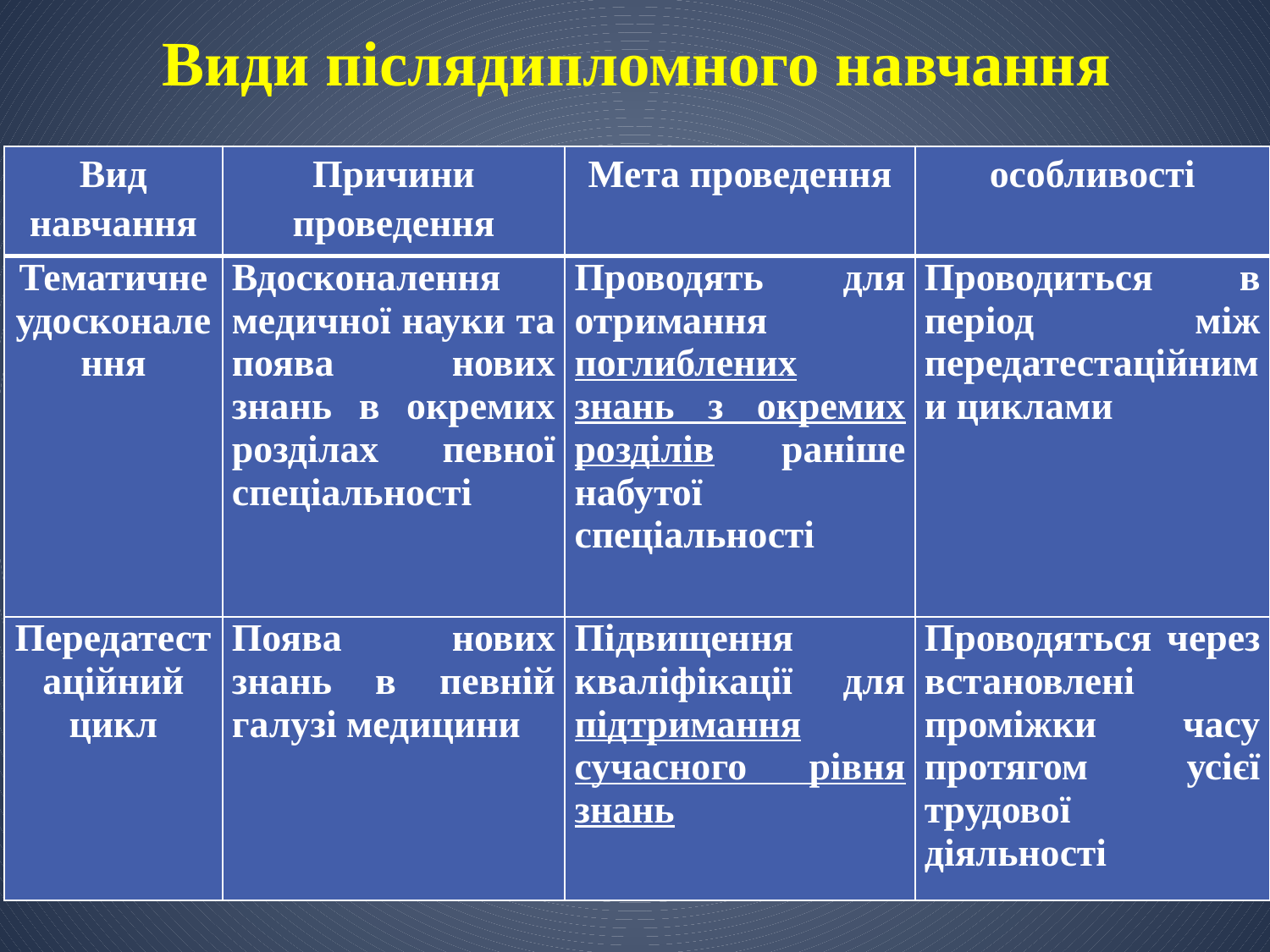

# Види післядипломного навчання
| Вид навчання | Причини проведення | Мета проведення | особливості |
| --- | --- | --- | --- |
| Тематичне удосконалення | Вдосконалення медичної науки та поява нових знань в окремих розділах певної спеціальності | Проводять для отримання поглиблених знань з окремих розділів раніше набутої спеціальності | Проводиться в період між передатестаційними циклами |
| Передатестаційний цикл | Поява нових знань в певній галузі медицини | Підвищення кваліфікації для підтримання сучасного рівня знань | Проводяться через встановлені проміжки часу протягом усієї трудової діяльності |